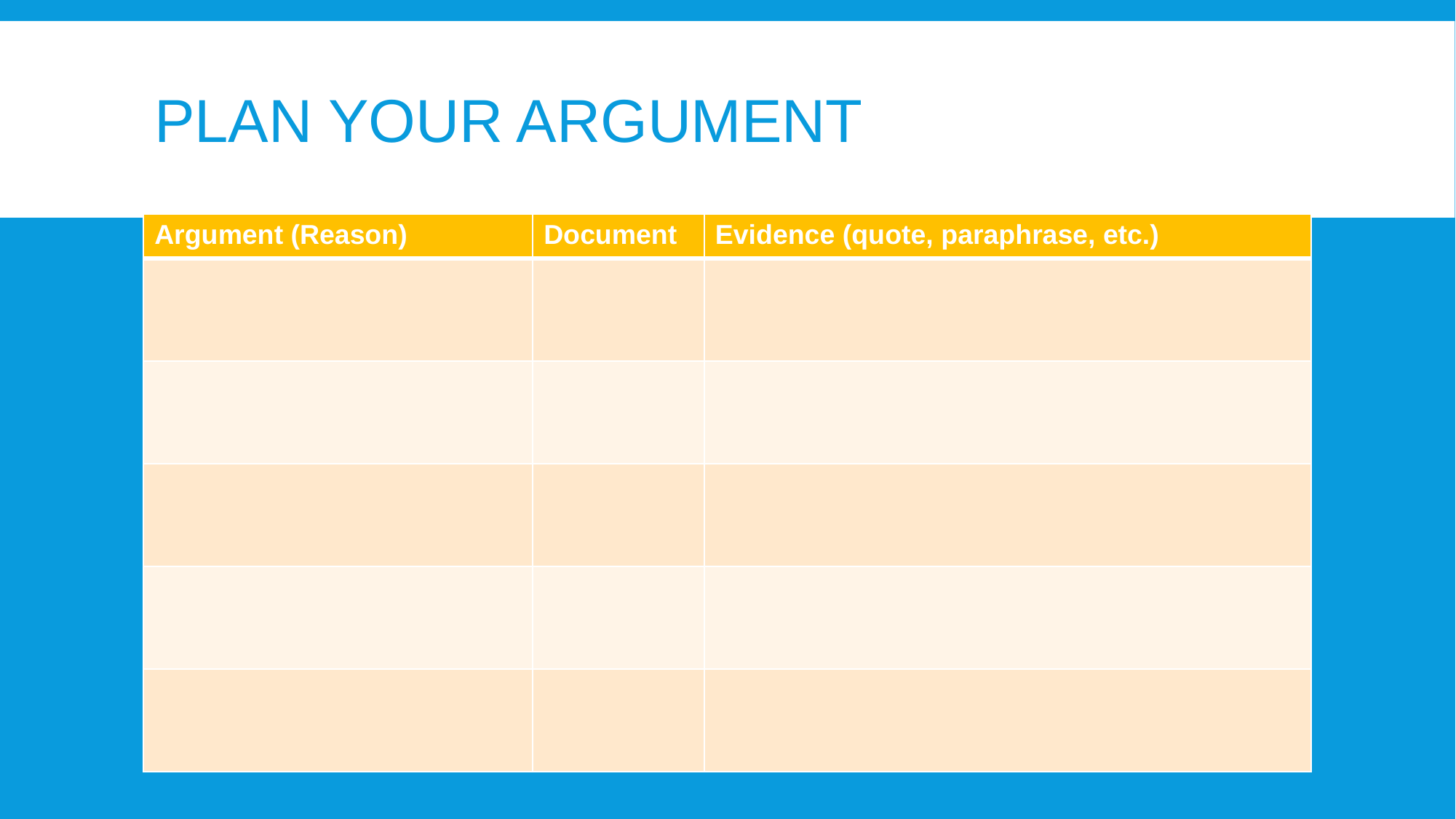

# Plan your argument
| Argument (Reason) | Document | Evidence (quote, paraphrase, etc.) |
| --- | --- | --- |
|  |  |  |
|  |  |  |
|  |  |  |
|  |  |  |
|  |  |  |